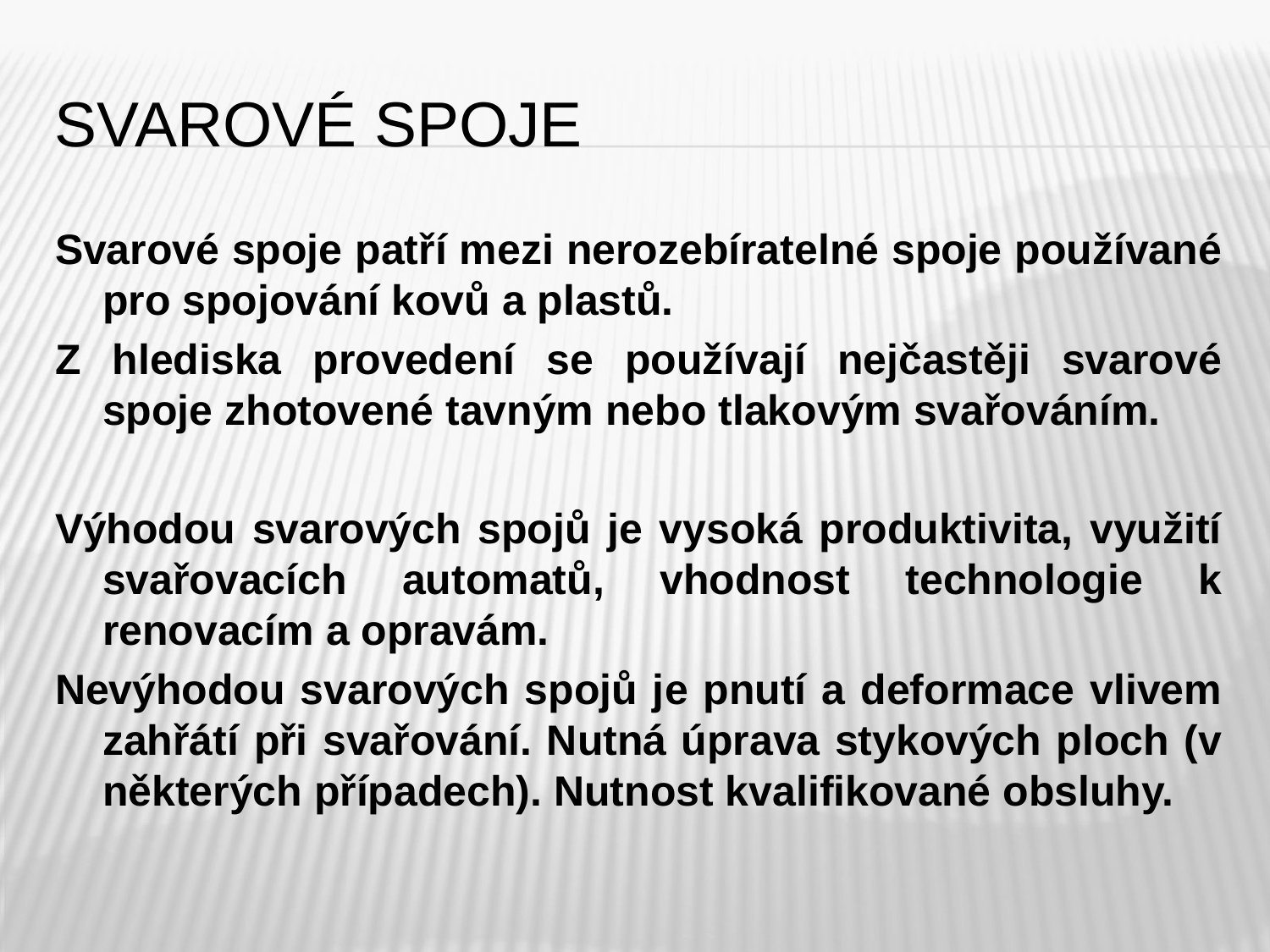

# Svarové spoje
Svarové spoje patří mezi nerozebíratelné spoje používané pro spojování kovů a plastů.
Z hlediska provedení se používají nejčastěji svarové spoje zhotovené tavným nebo tlakovým svařováním.

Výhodou svarových spojů je vysoká produktivita, využití svařovacích automatů, vhodnost technologie k renovacím a opravám.
Nevýhodou svarových spojů je pnutí a deformace vlivem zahřátí při svařování. Nutná úprava stykových ploch (v některých případech). Nutnost kvalifikované obsluhy.